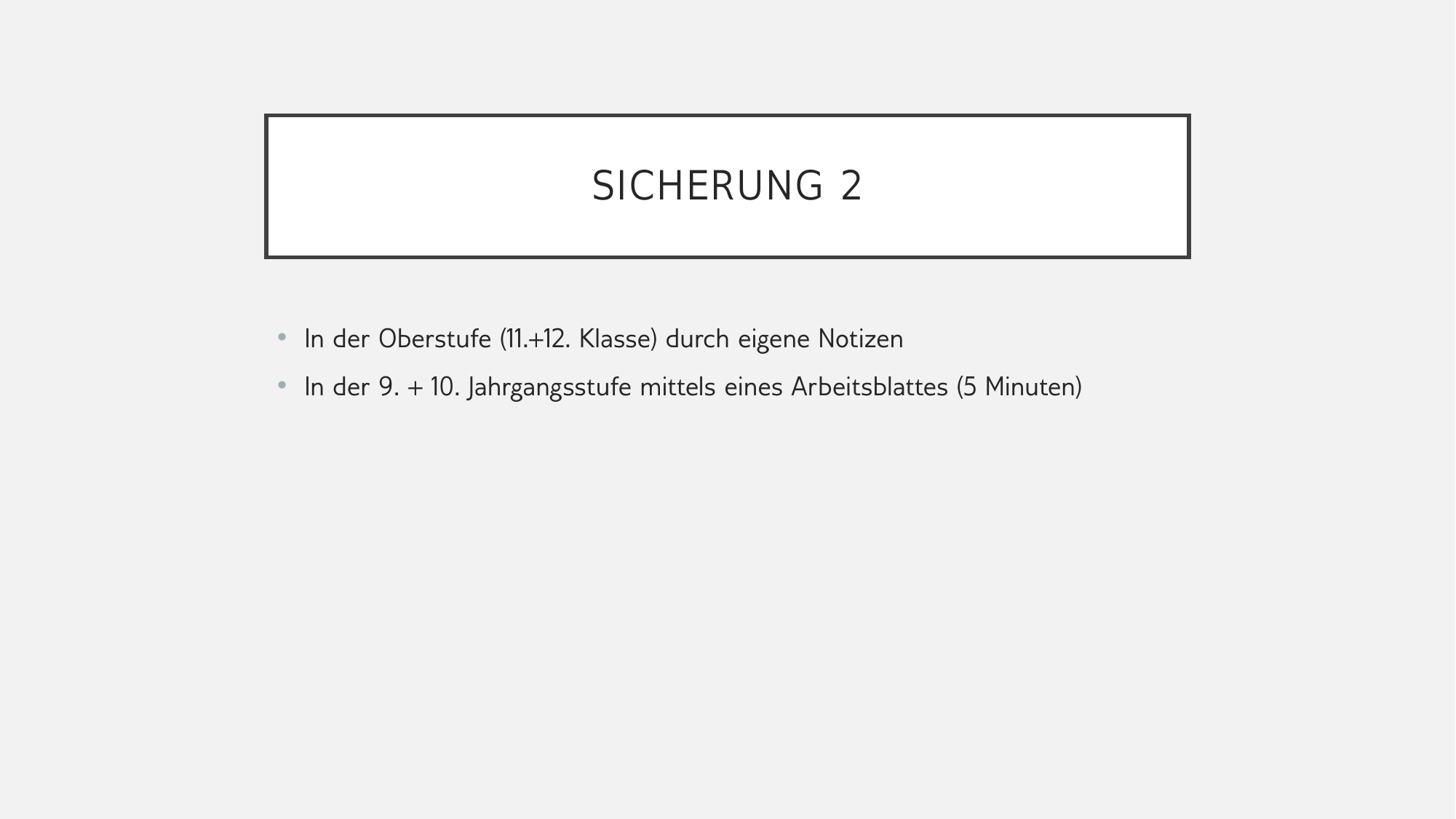

# Sicherung 2
In der Oberstufe (11.+12. Klasse) durch eigene Notizen
In der 9. + 10. Jahrgangsstufe mittels eines Arbeitsblattes (5 Minuten)